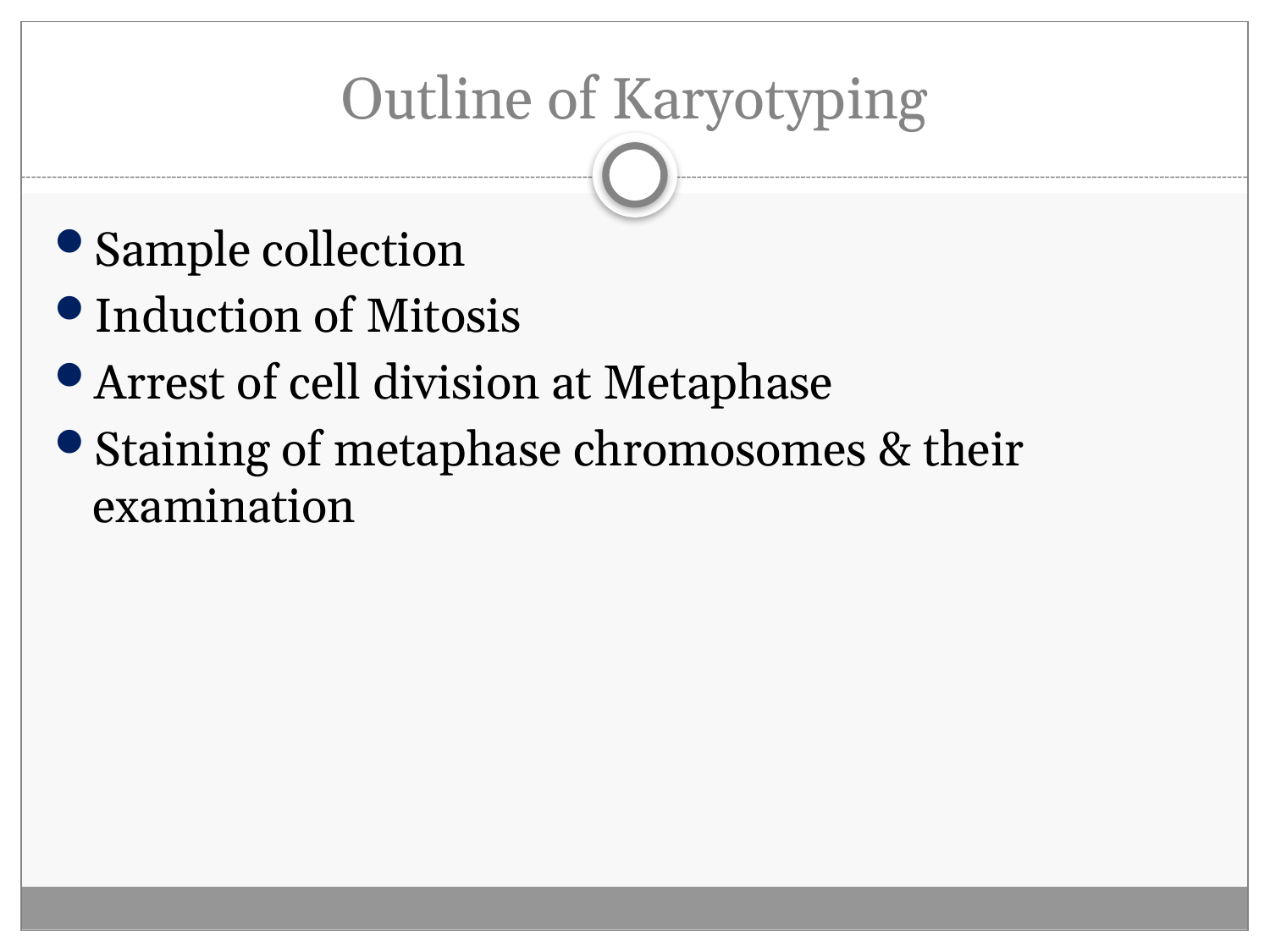

# Outline of Karyotyping
Sample collection
Induction of Mitosis
Arrest of cell division at Metaphase
Staining of metaphase chromosomes & their examination